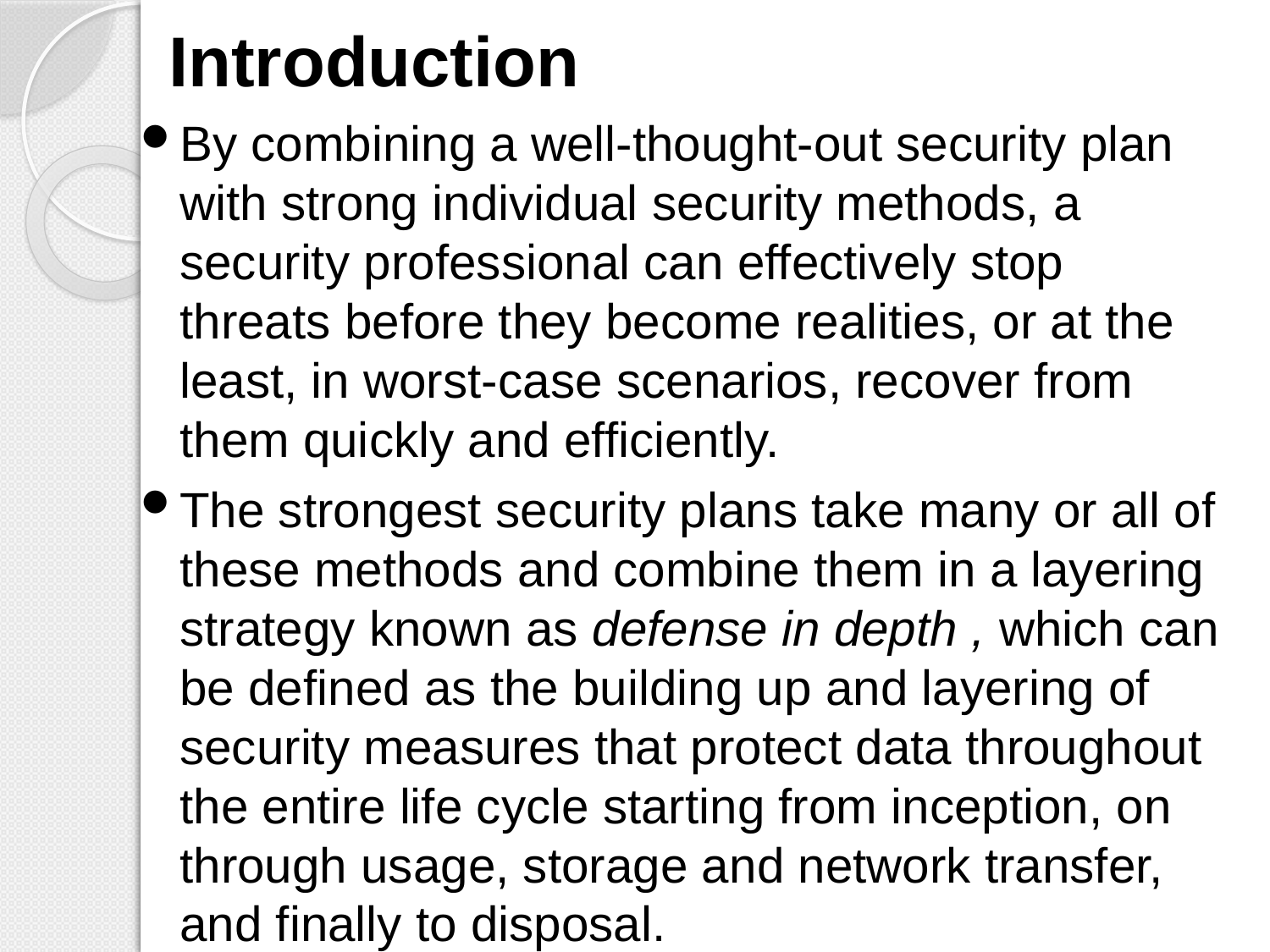

# Introduction
By combining a well-thought-out security plan with strong individual security methods, a security professional can effectively stop threats before they become realities, or at the least, in worst-case scenarios, recover from them quickly and efficiently.
The strongest security plans take many or all of these methods and combine them in a layering strategy known as defense in depth , which can be defined as the building up and layering of security measures that protect data throughout the entire life cycle starting from inception, on through usage, storage and network transfer, and finally to disposal.